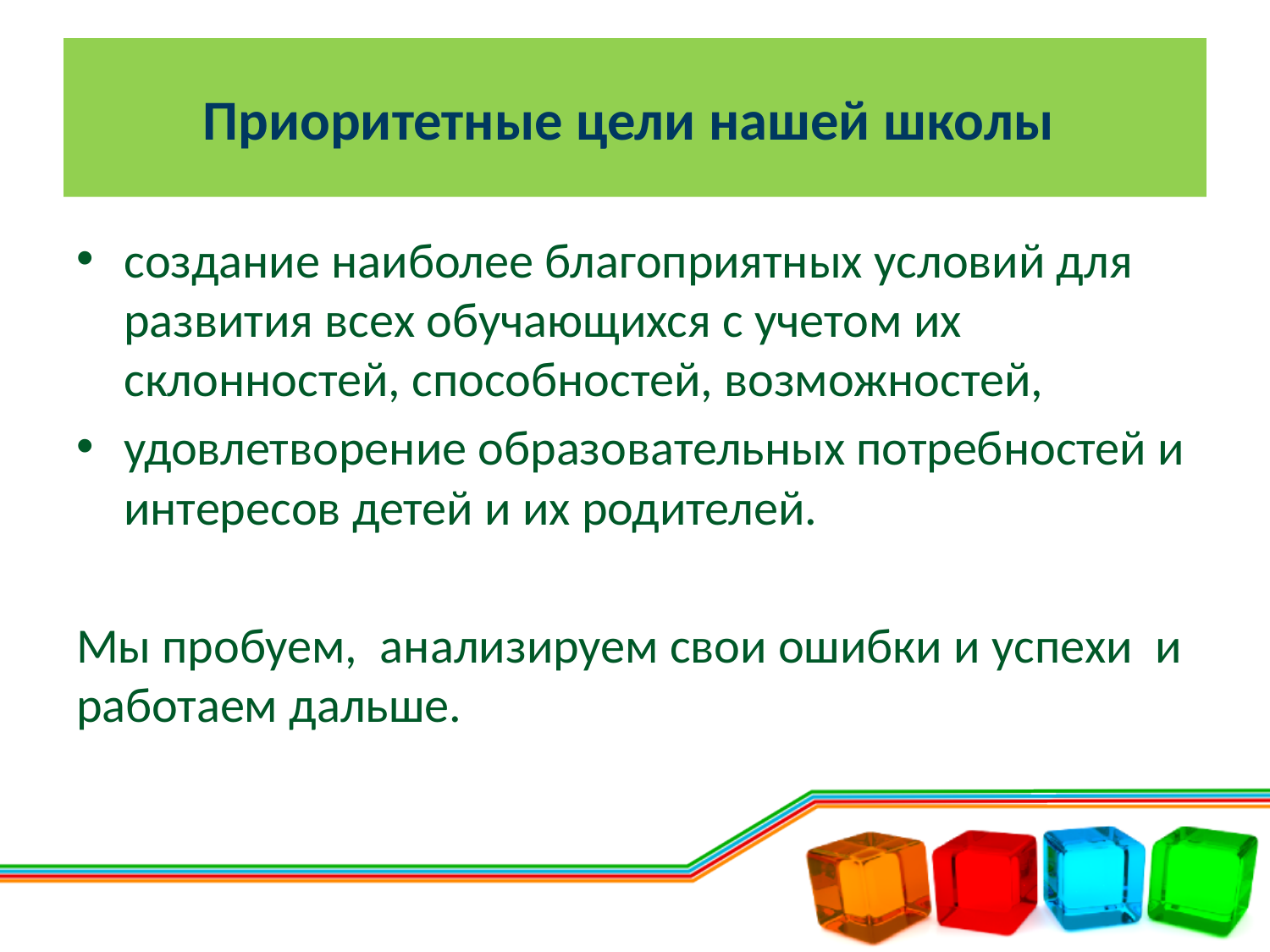

# Приоритетные цели нашей школы
создание наиболее благоприятных условий для развития всех обучающихся с учетом их склонностей, способностей, возможностей,
удовлетворение образовательных потребностей и интересов детей и их родителей.

Мы пробуем,  анализируем свои ошибки и успехи  и работаем дальше.